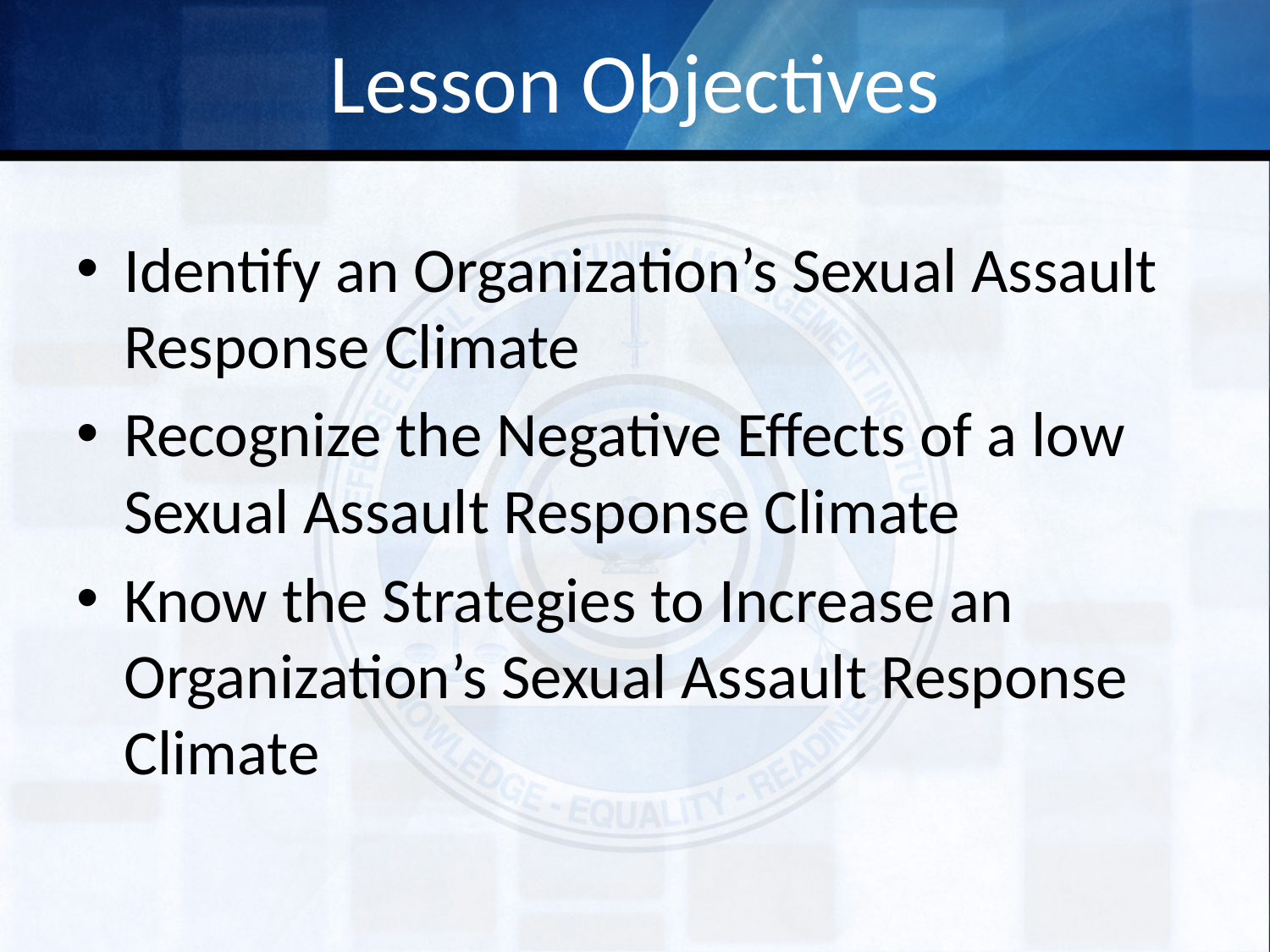

# Lesson Objectives
Identify an Organization’s Sexual Assault Response Climate
Recognize the Negative Effects of a low Sexual Assault Response Climate
Know the Strategies to Increase an Organization’s Sexual Assault Response Climate